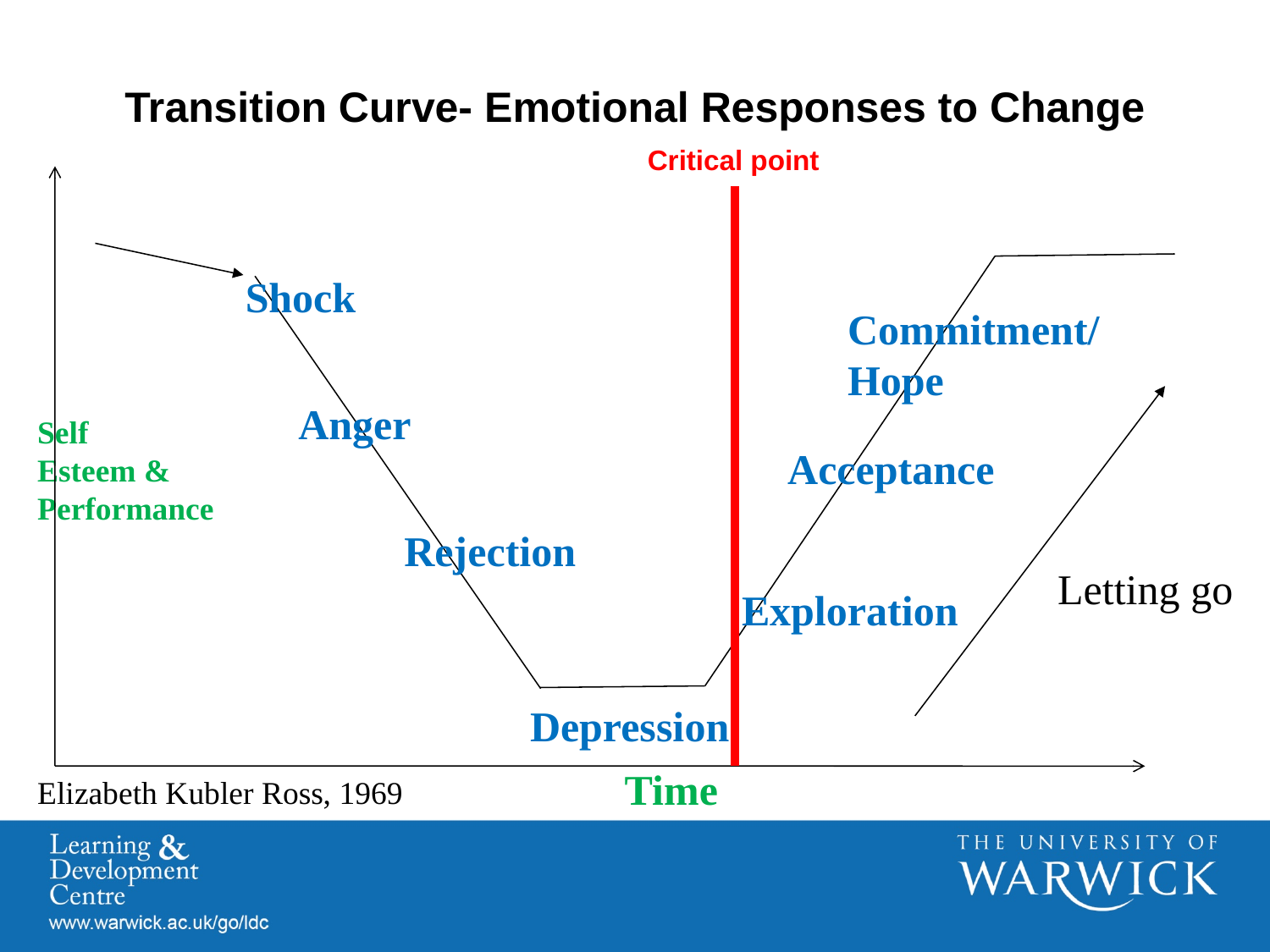

# Transition Curve- Emotional Responses to Change
Critical point

Shock

Commitment/ Hope

Anger
Self
Esteem & Performance
Acceptance
Rejection
Letting go
Exploration

Depression
Time
Elizabeth Kubler Ross, 1969